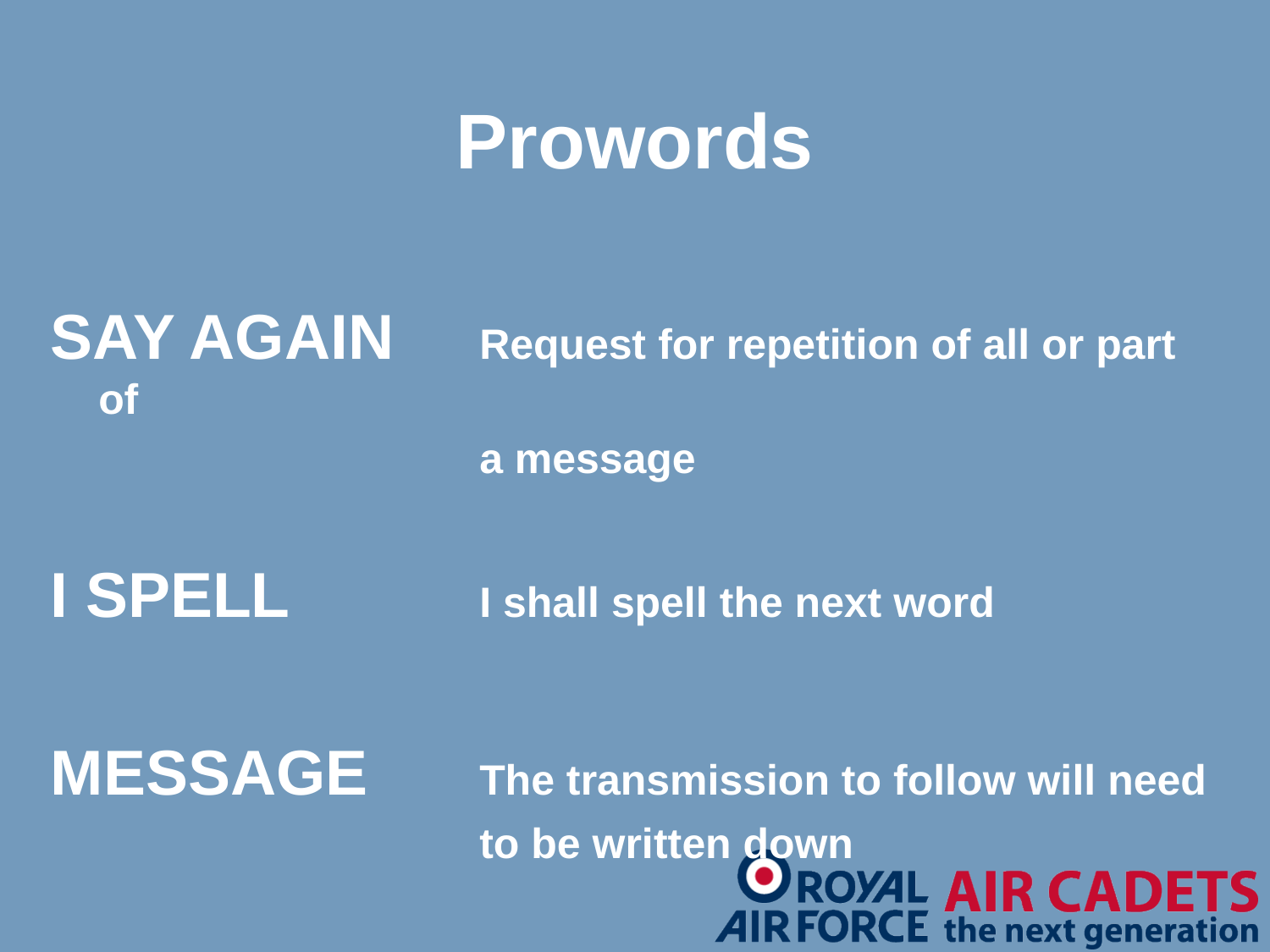

Prowords

SAY AGAIN	Request for repetition of all or part of
				a message

I SPELL		I shall spell the next word

MESSAGE	The transmission to follow will need
				to be written down